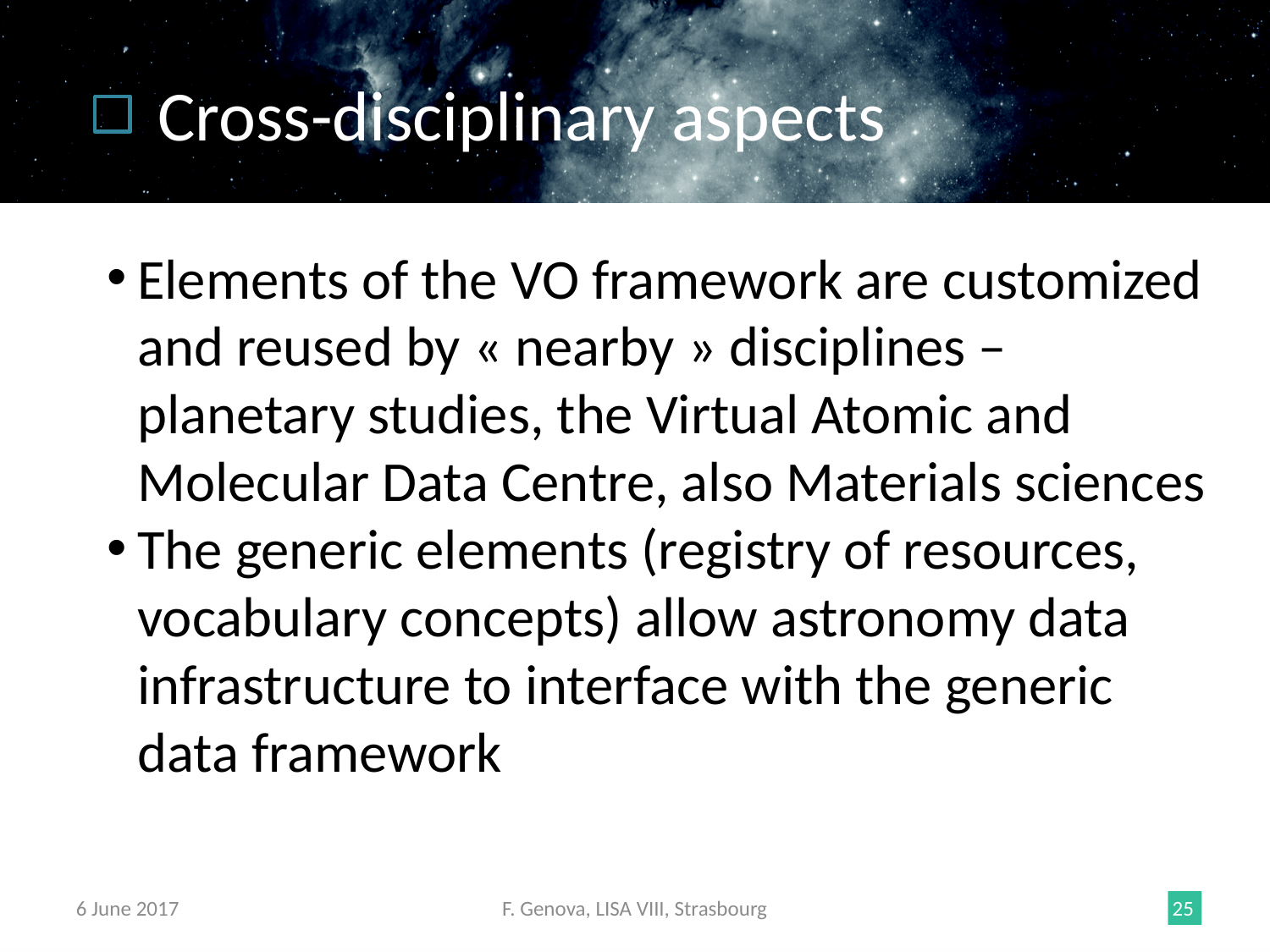

Cross-disciplinary aspects

Elements of the VO framework are customized and reused by « nearby » disciplines – planetary studies, the Virtual Atomic and Molecular Data Centre, also Materials sciences
The generic elements (registry of resources, vocabulary concepts) allow astronomy data infrastructure to interface with the generic data framework
6 June 2017
F. Genova, LISA VIII, Strasbourg
25